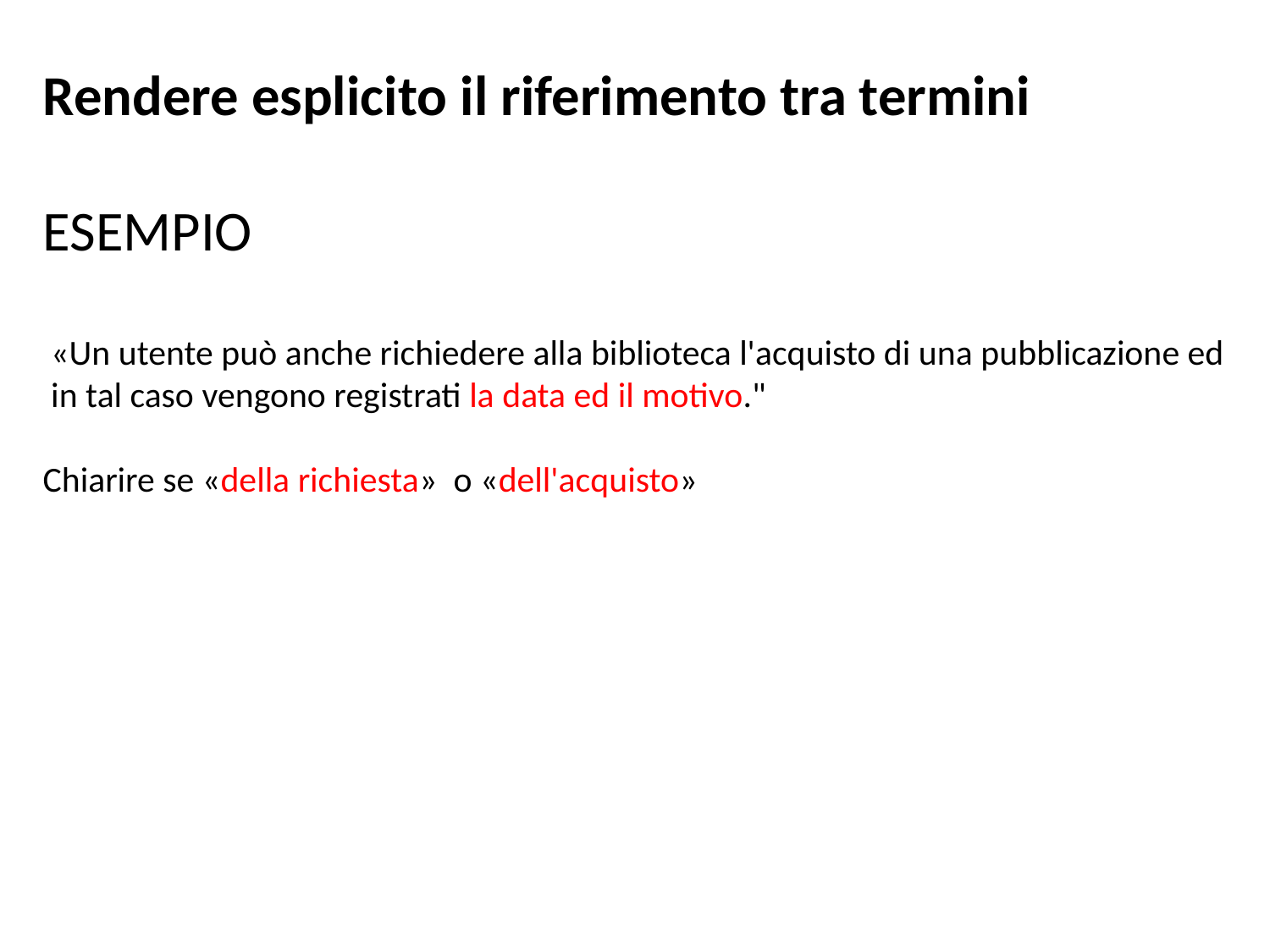

Rendere esplicito il riferimento tra termini

ESEMPIO

 «Un utente può anche richiedere alla biblioteca l'acquisto di una pubblicazione ed
 in tal caso vengono registrati la data ed il motivo."

Chiarire se «della richiesta»  o «dell'acquisto»